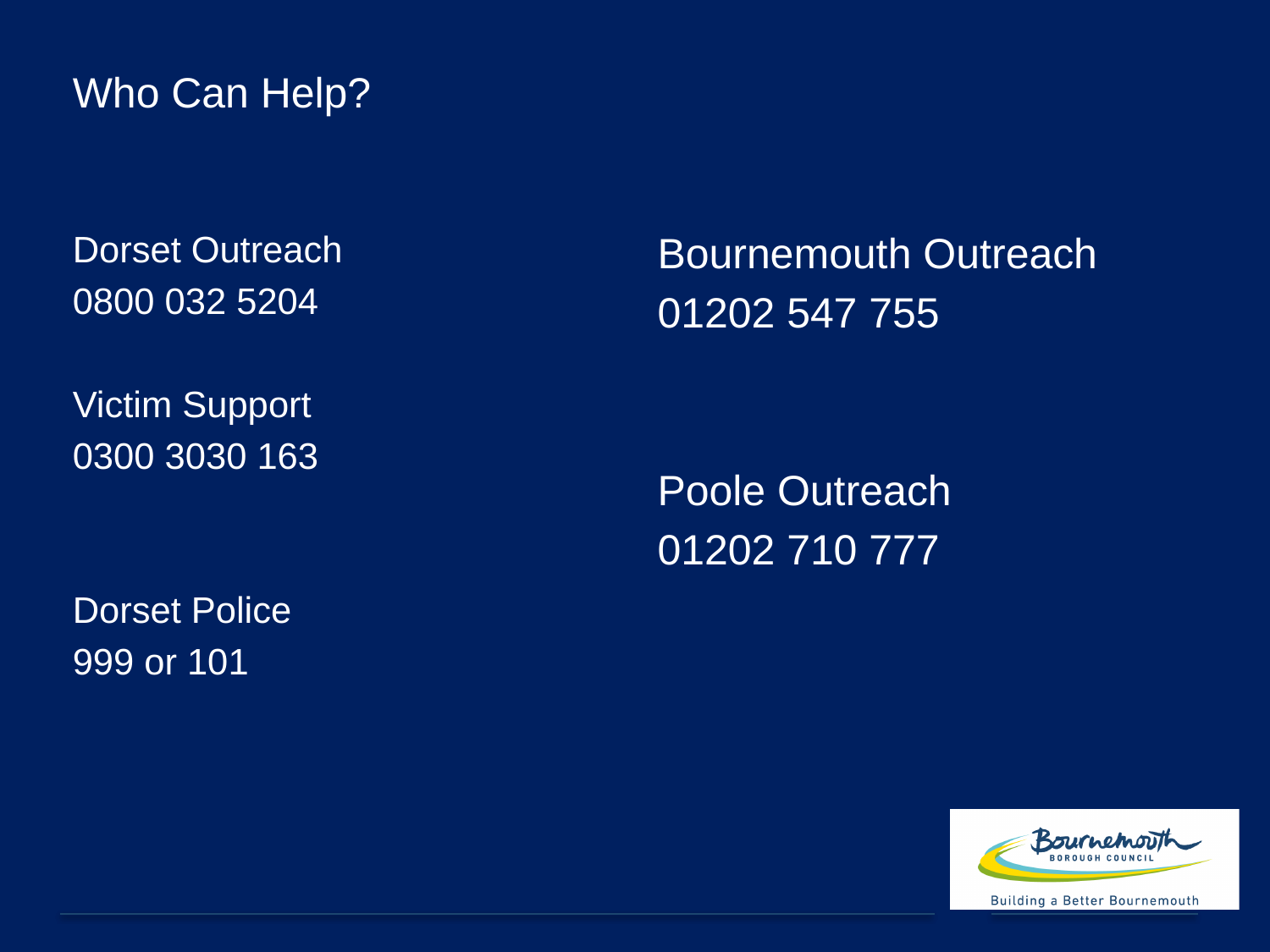

# Who Can Help?
Dorset Outreach
0800 032 5204

Victim Support
0300 3030 163

Dorset Police
999 or 101
Bournemouth Outreach
01202 547 755

Poole Outreach
01202 710 777